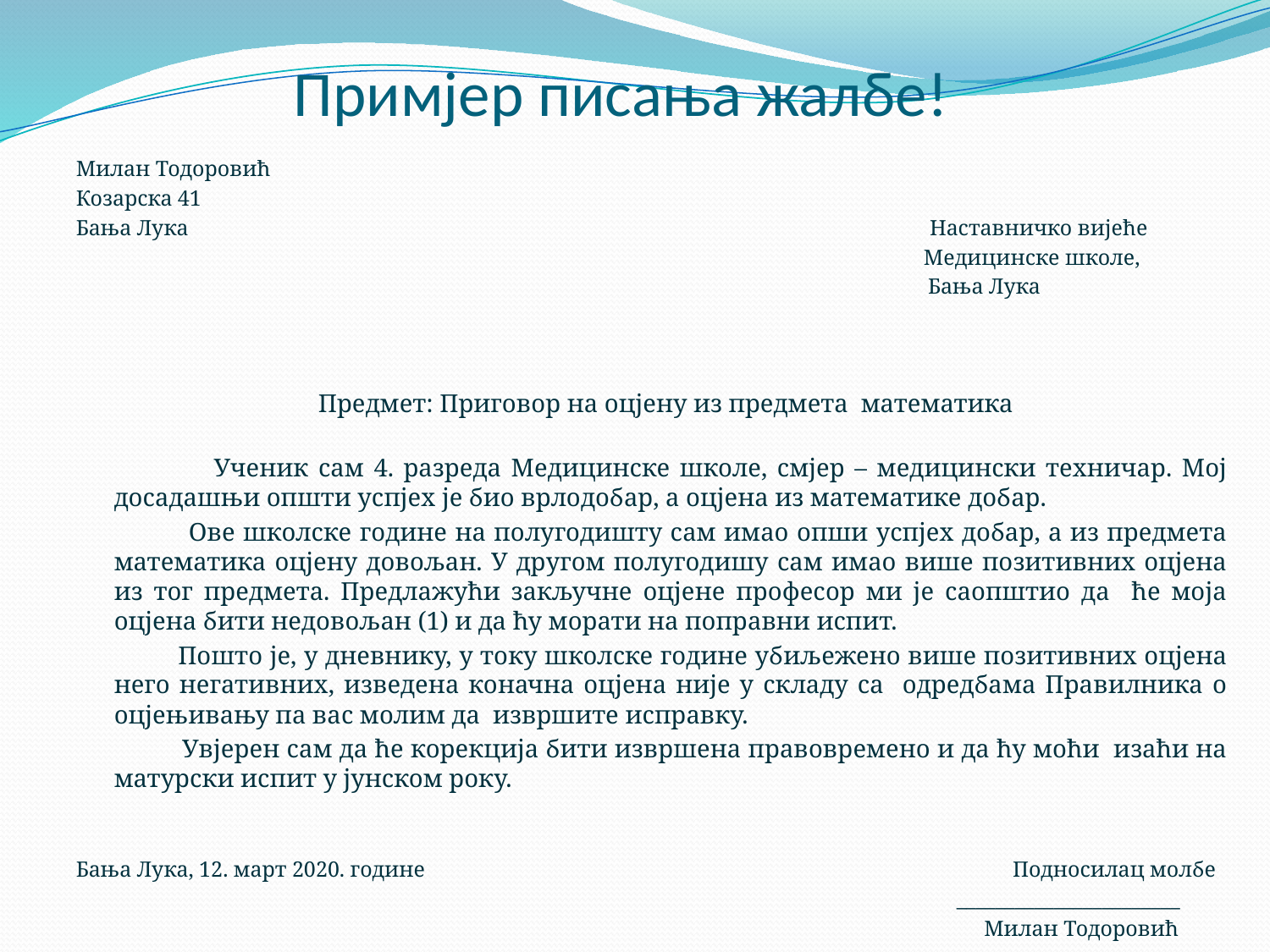

# Примјер писања жалбе!
Милан Тодоровић
Козарска 41
Бања Лука                                                                                                                                       Наставничко вијеће
                                                                                                                                                          Медицинске школе,
                                                                                                                                                          Бања Лука

                                            Предмет: Приговор на оцјену из предмета  математика

              Ученик сам 4. разреда Медицинске школе, смјер – медицински техничар. Мој досадашњи општи успјех је био врлодобар, а оцјена из математике добар.
              Ове школске године на полугодишту сам имао опши успјех добар, а из предмета математика оцјену довољан. У другом полугодишу сам имао више позитивних оцјена из тог предмета. Предлажући закључне оцјене професор ми је саопштио да  ће моја оцјена бити недовољан (1) и да ћу морати на поправни испит.
              Пошто је, у дневнику, у току школске године убиљежено више позитивних оцјена него негативних, изведена коначна оцјена није у складу са  одредбама Правилника о оцјењивању па вас молим да  извршите исправку.
               Увјерен сам да ће корекција бити извршена правовремено и да ћу моћи  изаћи на матурски испит у јунском року.

Бања Лука, 12. март 2020. године                                                                                                           Подносилац молбе
                                                                                                                                                                _______________________
                                                                                                                                                                     Милан Тодоровић